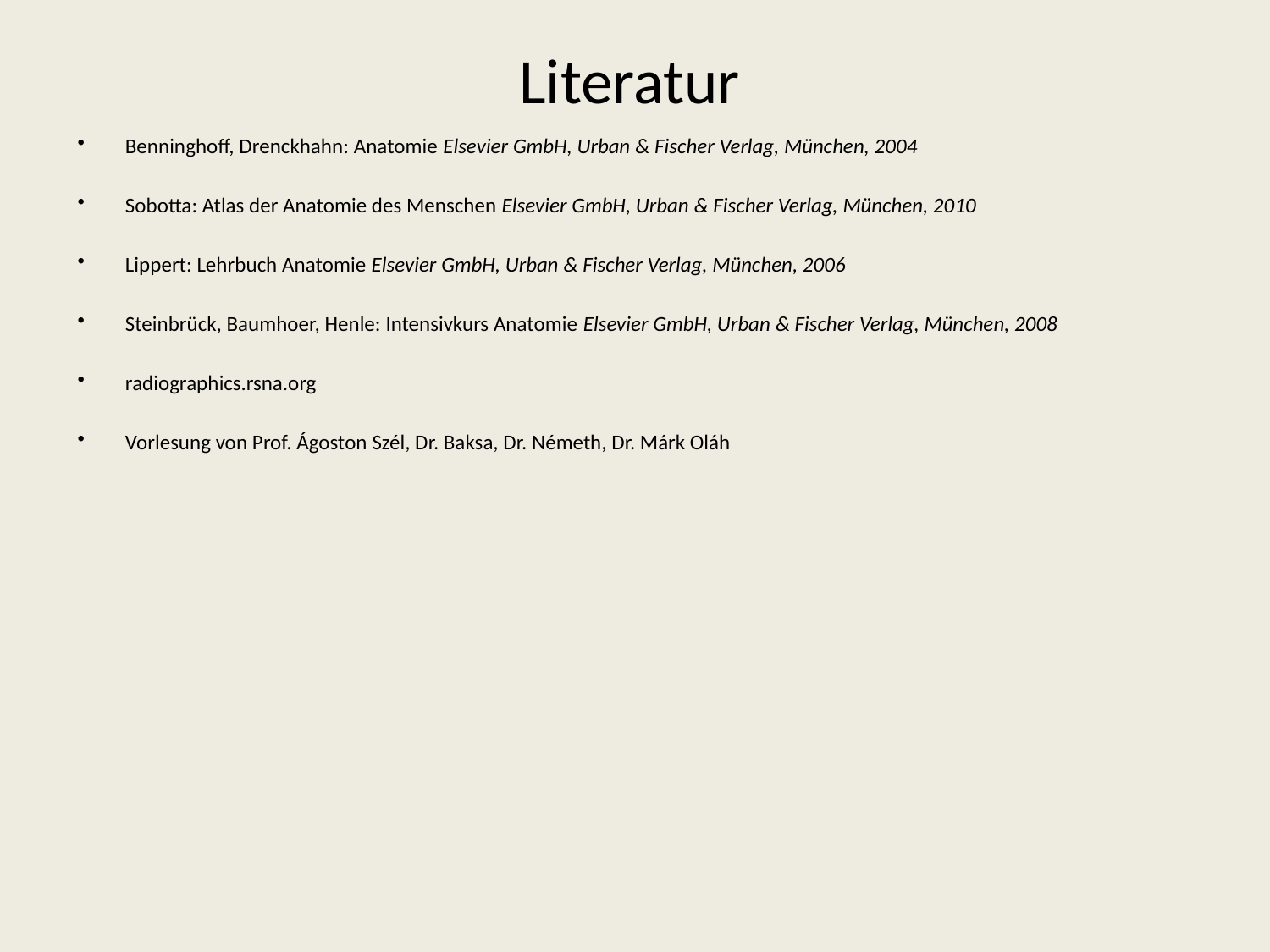

Literatur
Benninghoff, Drenckhahn: Anatomie Elsevier GmbH, Urban & Fischer Verlag, München, 2004

Sobotta: Atlas der Anatomie des Menschen Elsevier GmbH, Urban & Fischer Verlag, München, 2010

Lippert: Lehrbuch Anatomie Elsevier GmbH, Urban & Fischer Verlag, München, 2006

Steinbrück, Baumhoer, Henle: Intensivkurs Anatomie Elsevier GmbH, Urban & Fischer Verlag, München, 2008

radiographics.rsna.org

Vorlesung von Prof. Ágoston Szél, Dr. Baksa, Dr. Németh, Dr. Márk Oláh